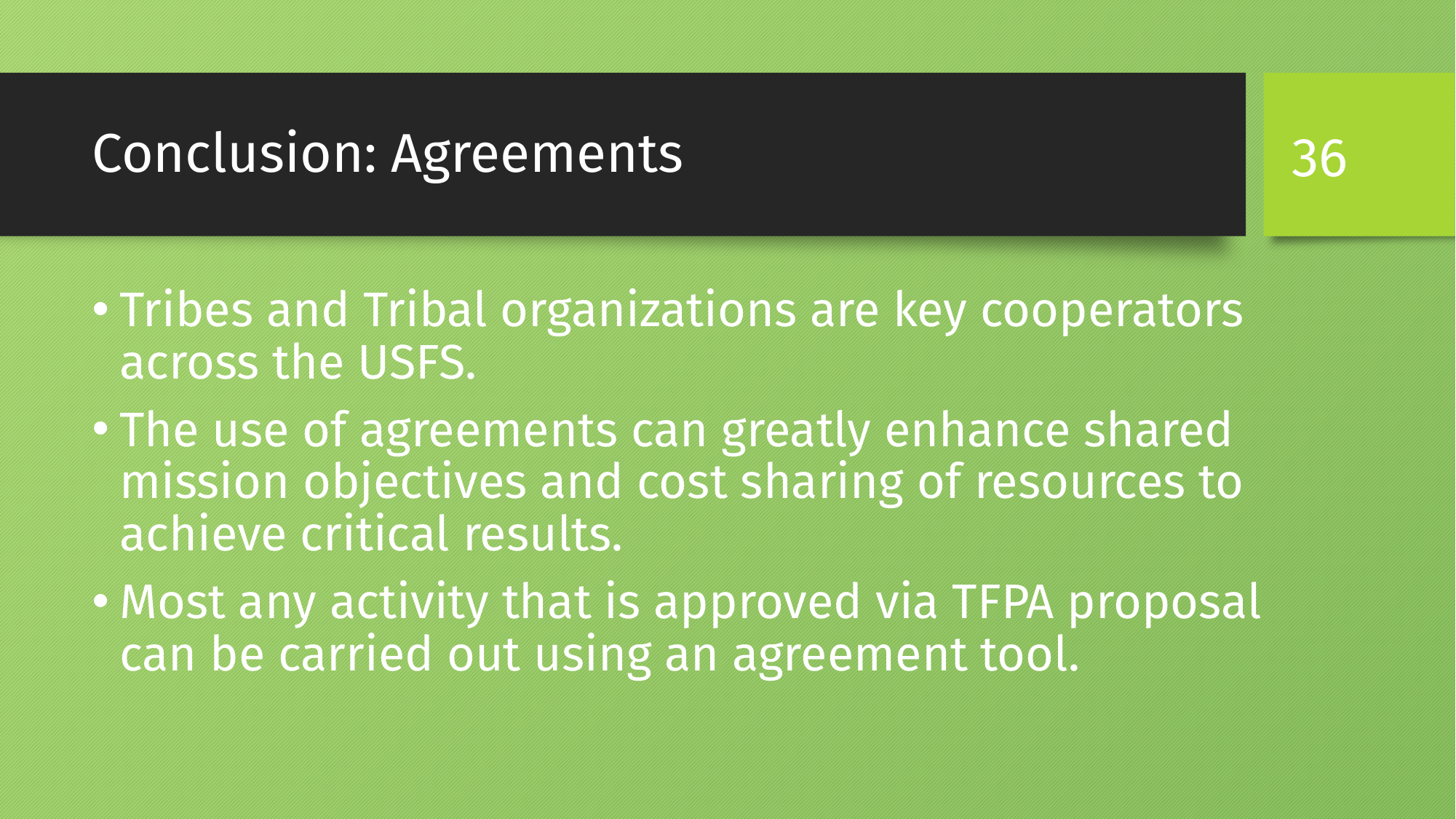

36
# Conclusion: Agreements
Tribes and Tribal organizations are key cooperators across the USFS.
The use of agreements can greatly enhance shared mission objectives and cost sharing of resources to achieve critical results.
Most any activity that is approved via TFPA proposal can be carried out using an agreement tool.